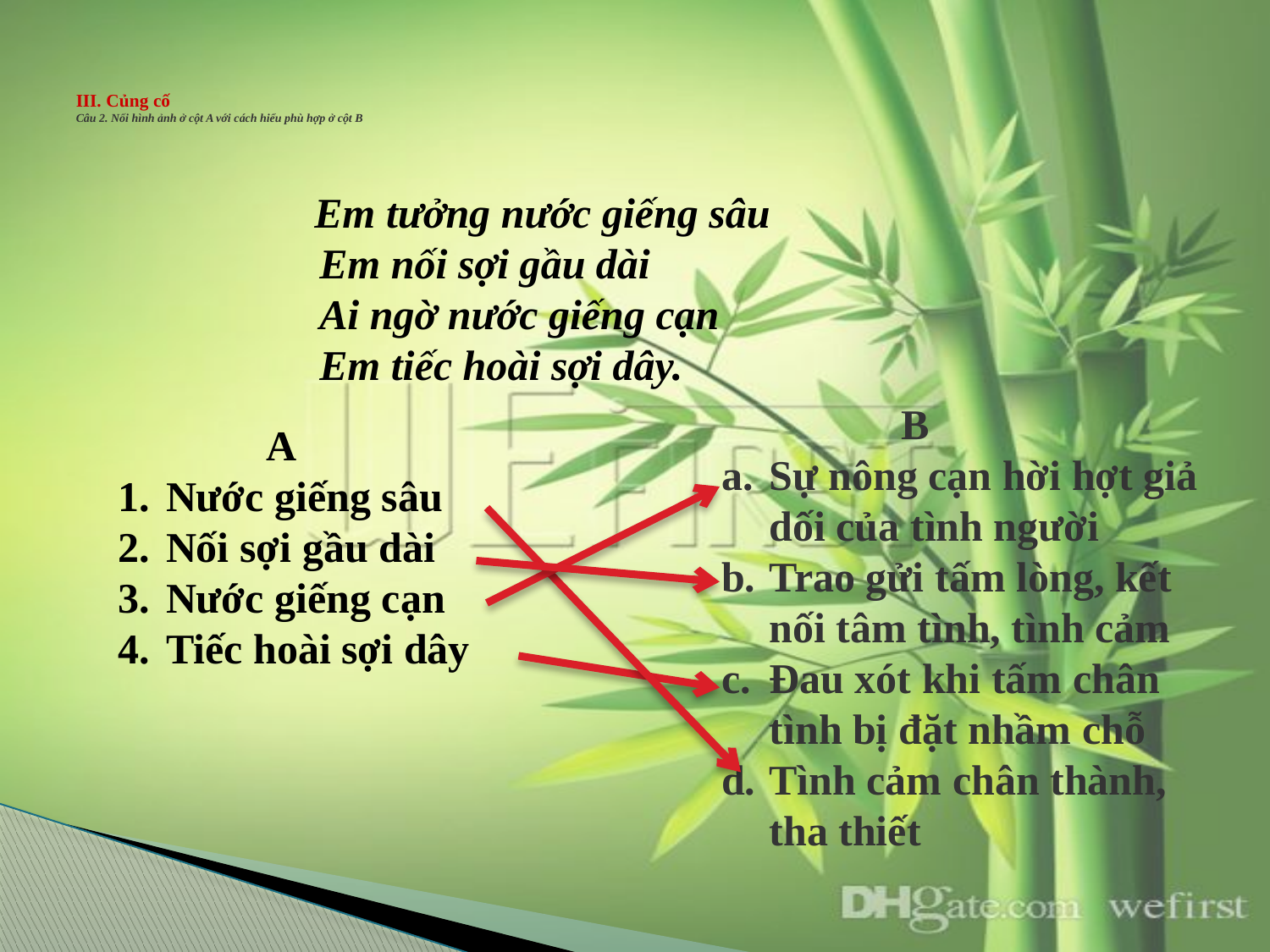

# III. Củng cố Câu 2. Nối hình ảnh ở cột A với cách hiểu phù hợp ở cột B
  Em tưởng nước giếng sâu
  Em nối sợi gầu dài
  Ai ngờ nước giếng cạn
  Em tiếc hoài sợi dây.

                 B
Sự nông cạn hời hợt giả dối của tình người
Trao gửi tấm lòng, kết nối tâm tình, tình cảm
Đau xót khi tấm chân tình bị đặt nhầm chỗ
Tình cảm chân thành, tha thiết
              A
Nước giếng sâu
Nối sợi gầu dài
Nước giếng cạn
Tiếc hoài sợi dây